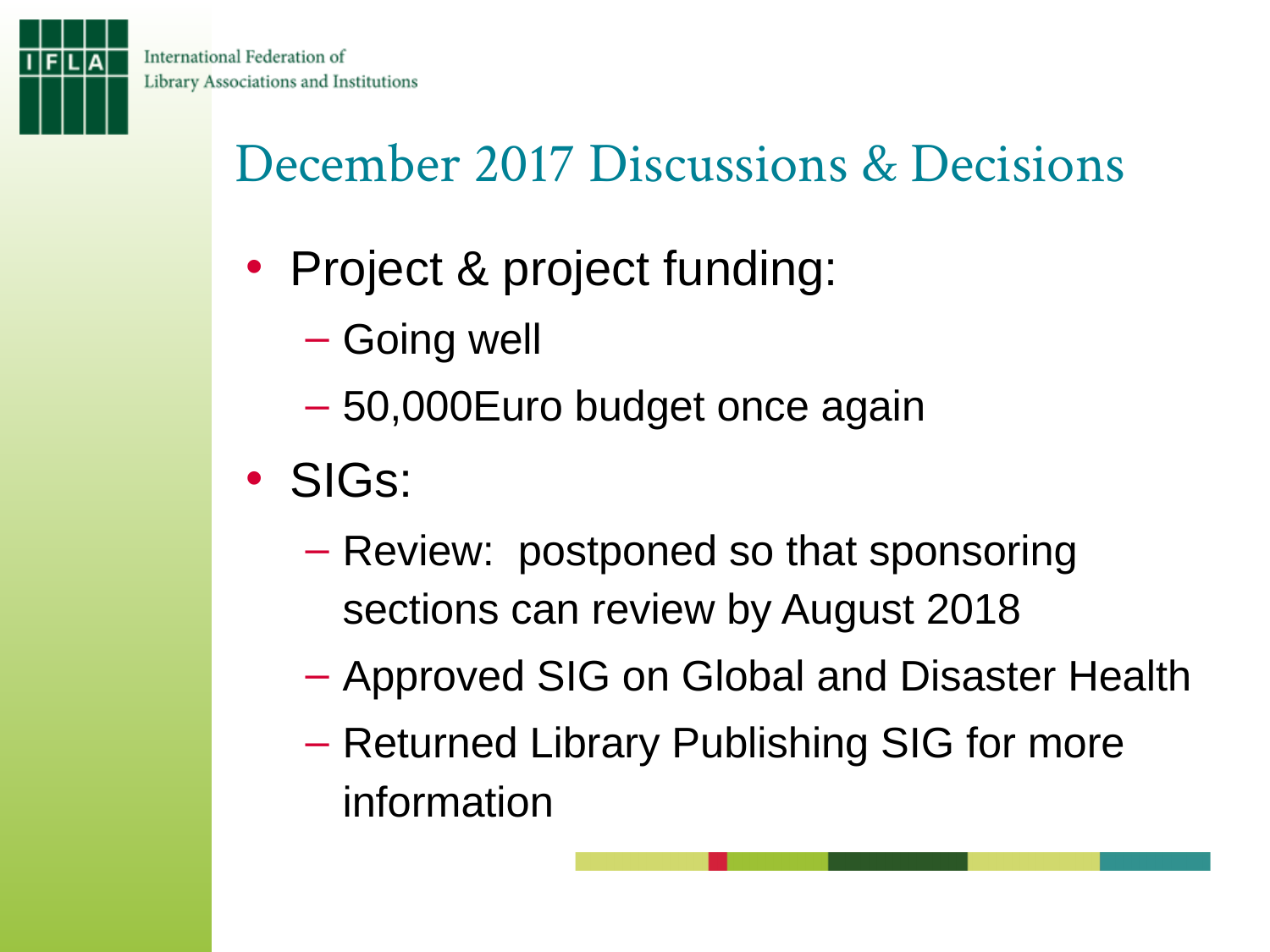

# December 2017 Discussions & Decisions
Project & project funding:
Going well
50,000Euro budget once again
SIGs:
Review:  postponed so that sponsoring sections can review by August 2018
Approved SIG on Global and Disaster Health
Returned Library Publishing SIG for more information